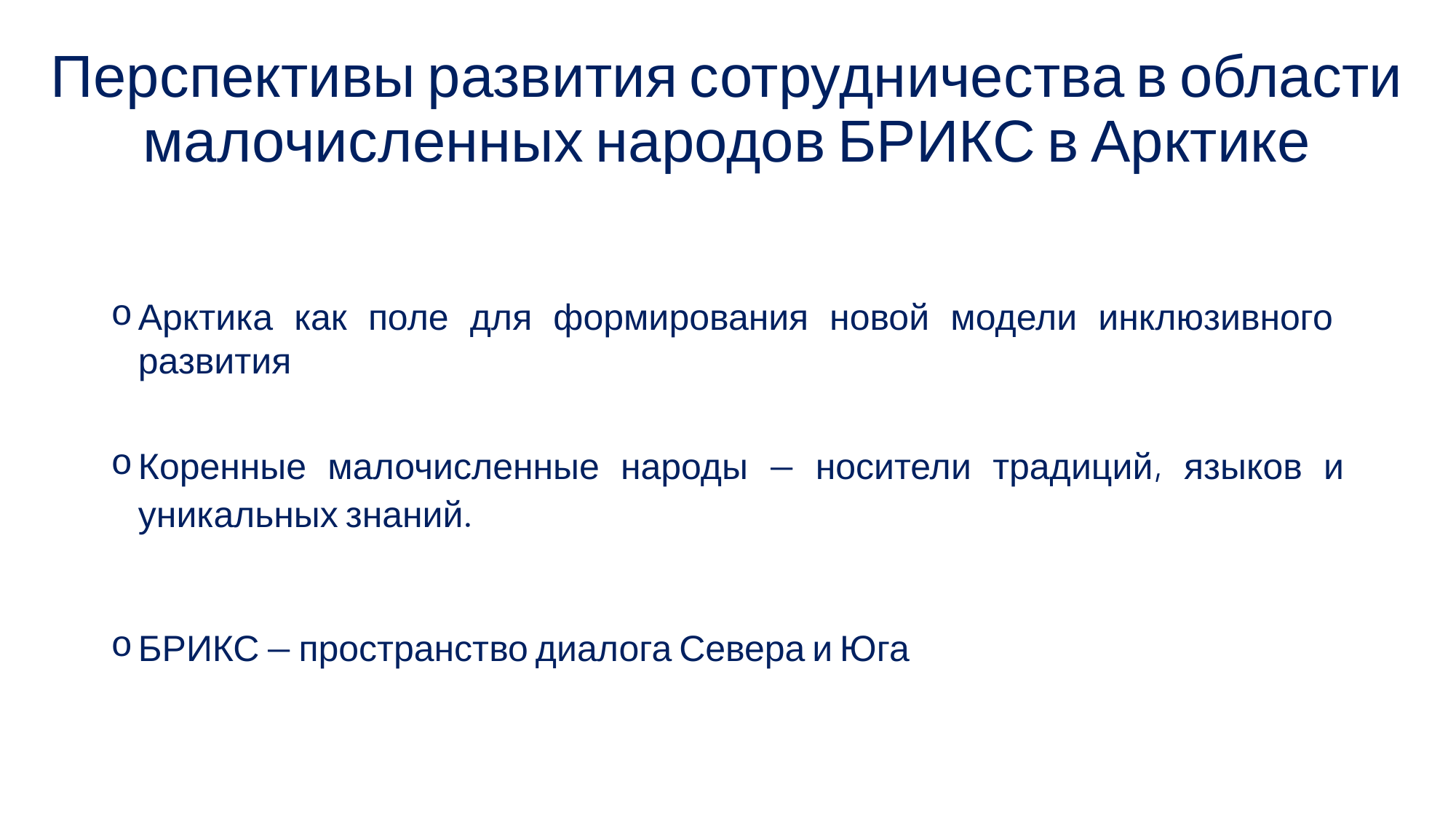

# Перспективы развития сотрудничества в области малочисленных народов БРИКС в Арктике
Арктика как поле для формирования новой модели инклюзивного развития
Коренные малочисленные народы — носители традиций, языков и уникальных знаний.
БРИКС — пространство диалога Севера и Юга